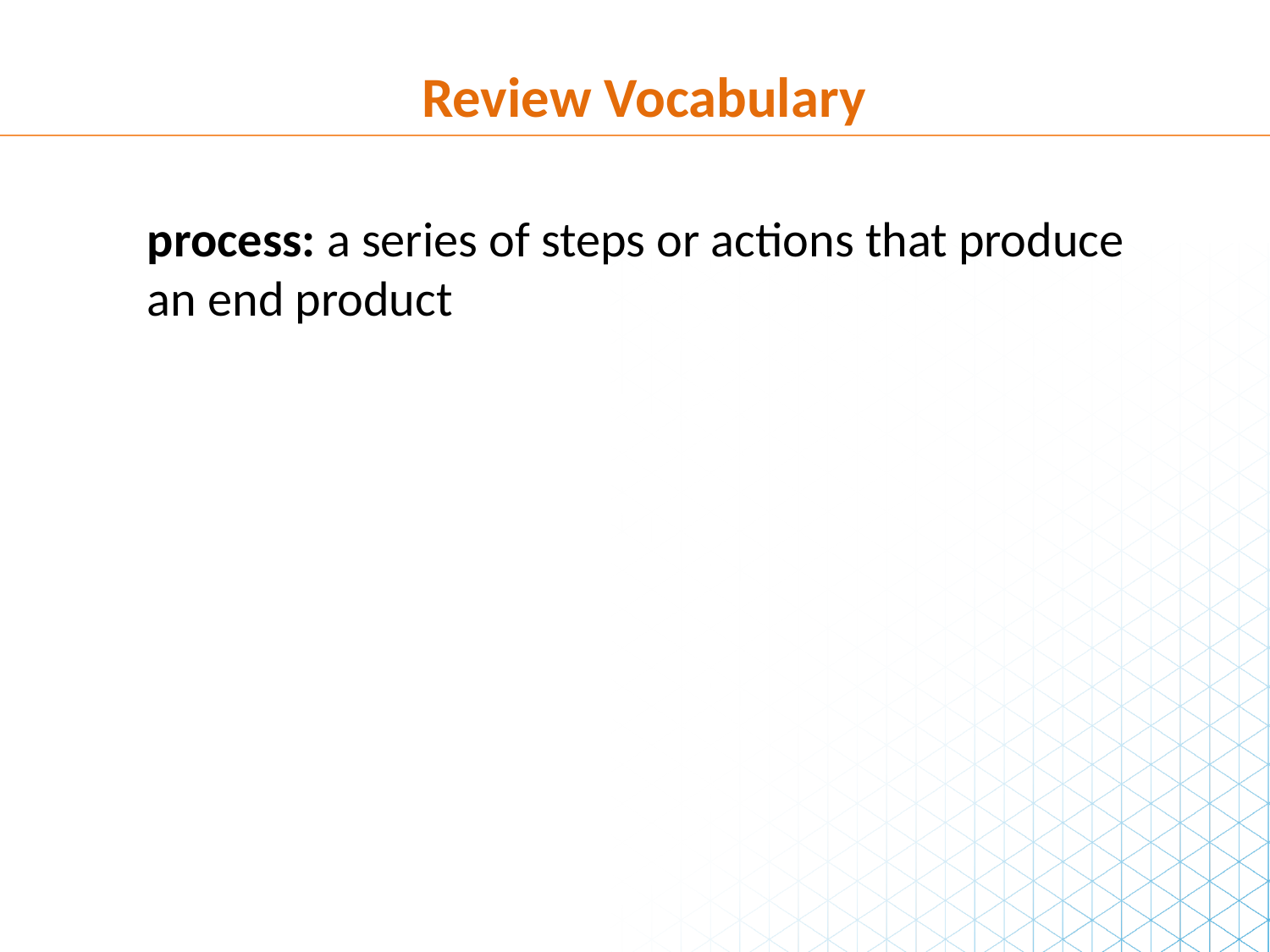

Review Vocabulary
process: a series of steps or actions that produce an end product